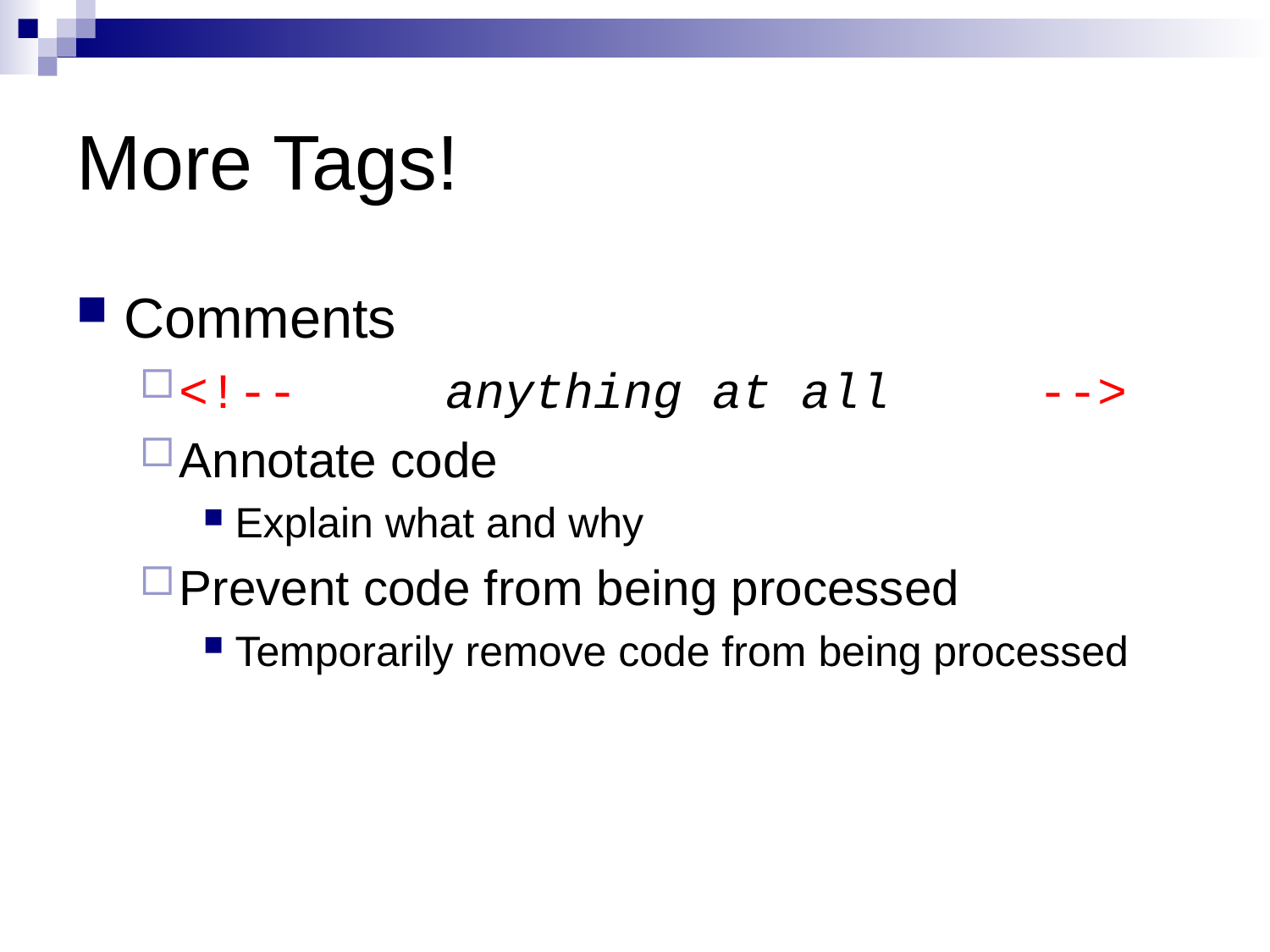

# More Tags!
Comments
<!--     anything at all     -->
Annotate code
Explain what and why
Prevent code from being processed
Temporarily remove code from being processed